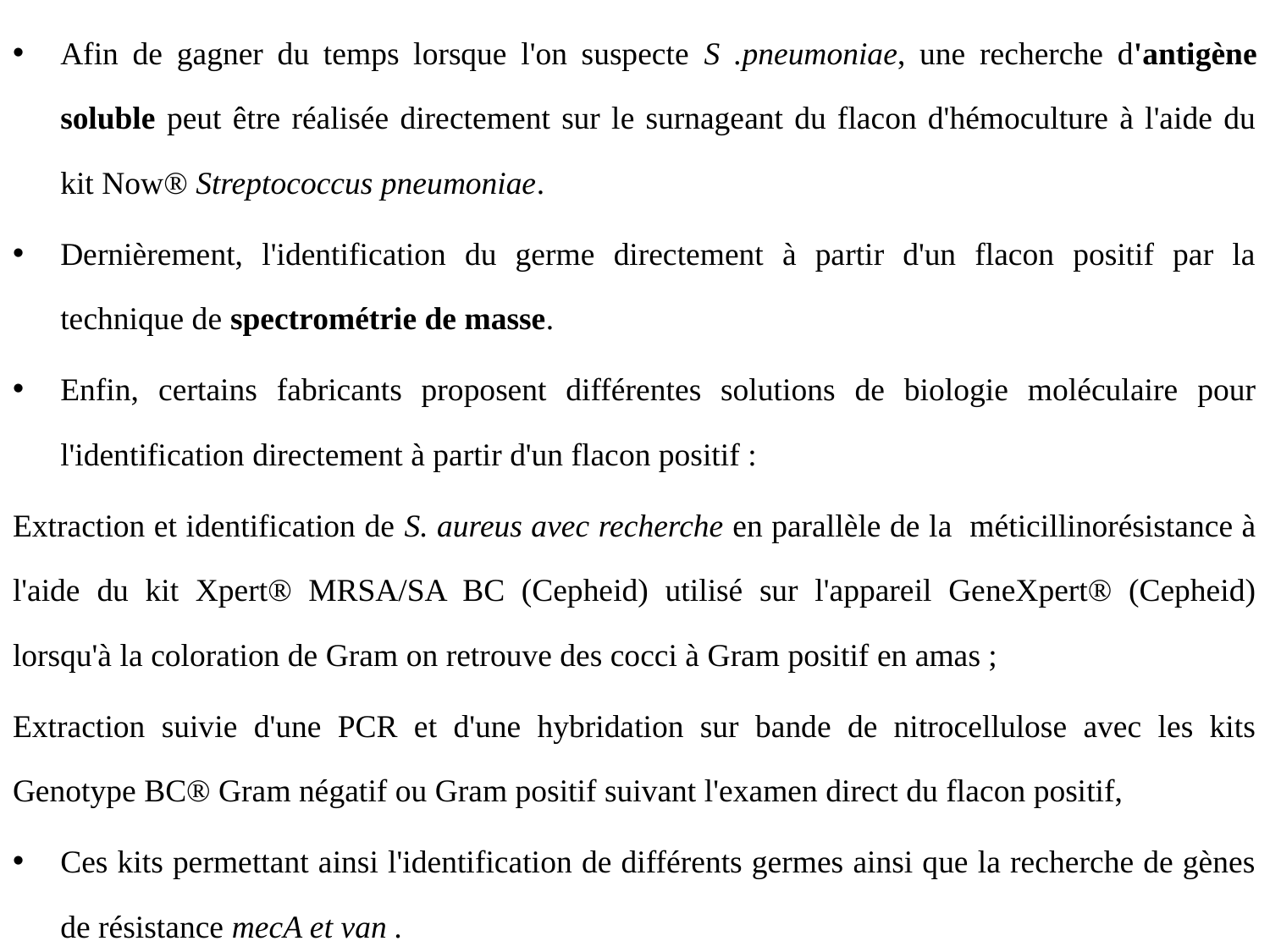

Afin de gagner du temps lorsque l'on suspecte S .pneumoniae, une recherche d'antigène soluble peut être réalisée directement sur le surnageant du flacon d'hémoculture à l'aide du kit Now® Streptococcus pneumoniae.
Dernièrement, l'identification du germe directement à partir d'un flacon positif par la technique de spectrométrie de masse.
Enfin, certains fabricants proposent différentes solutions de biologie moléculaire pour l'identification directement à partir d'un flacon positif :
Extraction et identification de S. aureus avec recherche en parallèle de la  méticillinorésistance à l'aide du kit Xpert® MRSA/SA BC (Cepheid) utilisé sur l'appareil GeneXpert® (Cepheid) lorsqu'à la coloration de Gram on retrouve des cocci à Gram positif en amas ;
Extraction suivie d'une PCR et d'une hybridation sur bande de nitrocellulose avec les kits Genotype BC® Gram négatif ou Gram positif suivant l'examen direct du flacon positif,
Ces kits permettant ainsi l'identification de différents germes ainsi que la recherche de gènes de résistance mecA et van .